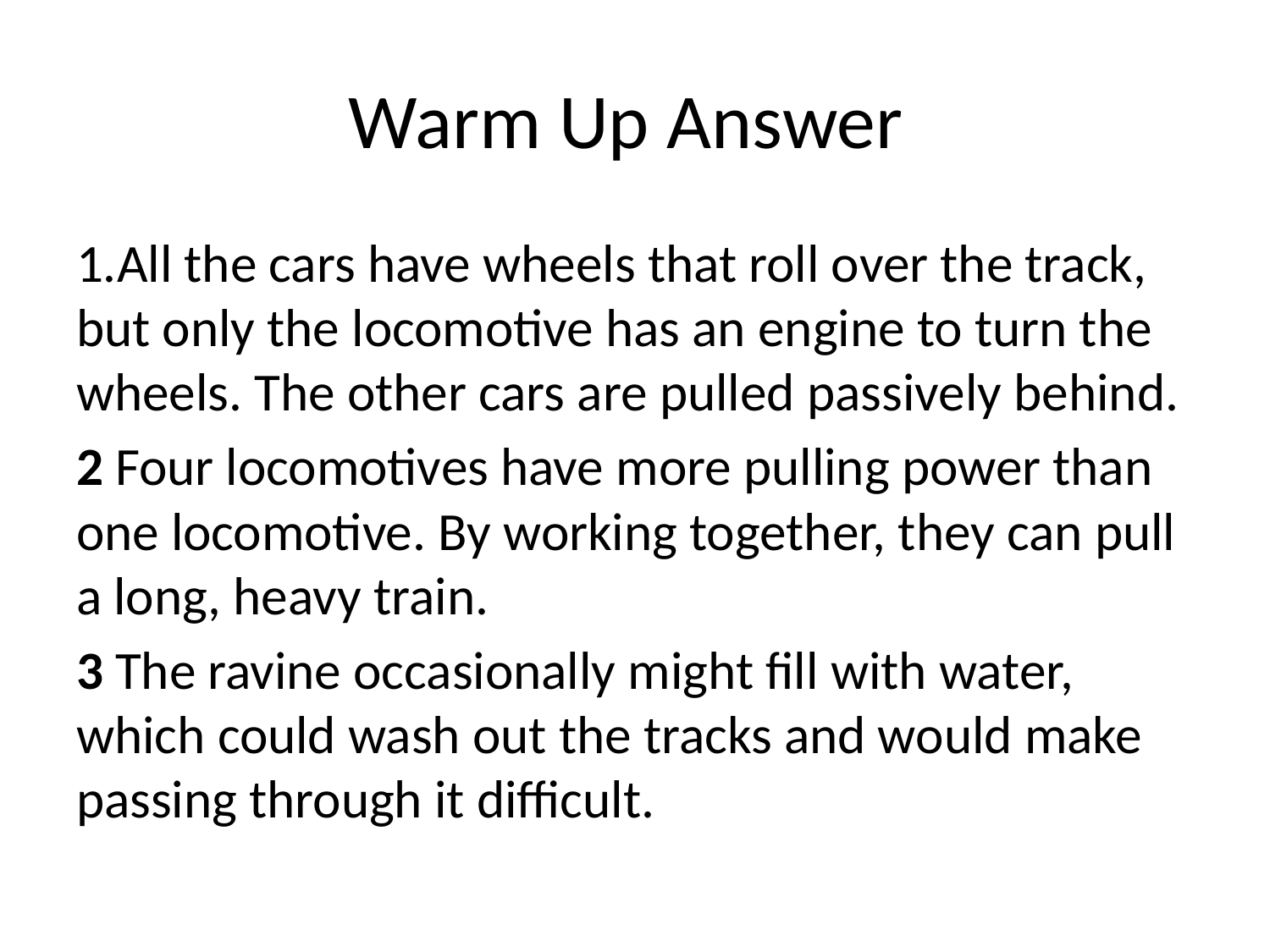

# Warm Up Answer
1.All the cars have wheels that roll over the track, but only the locomotive has an engine to turn the wheels. The other cars are pulled passively behind.
2 Four locomotives have more pulling power than one locomotive. By working together, they can pull a long, heavy train.
3 The ravine occasionally might fill with water, which could wash out the tracks and would make passing through it difficult.